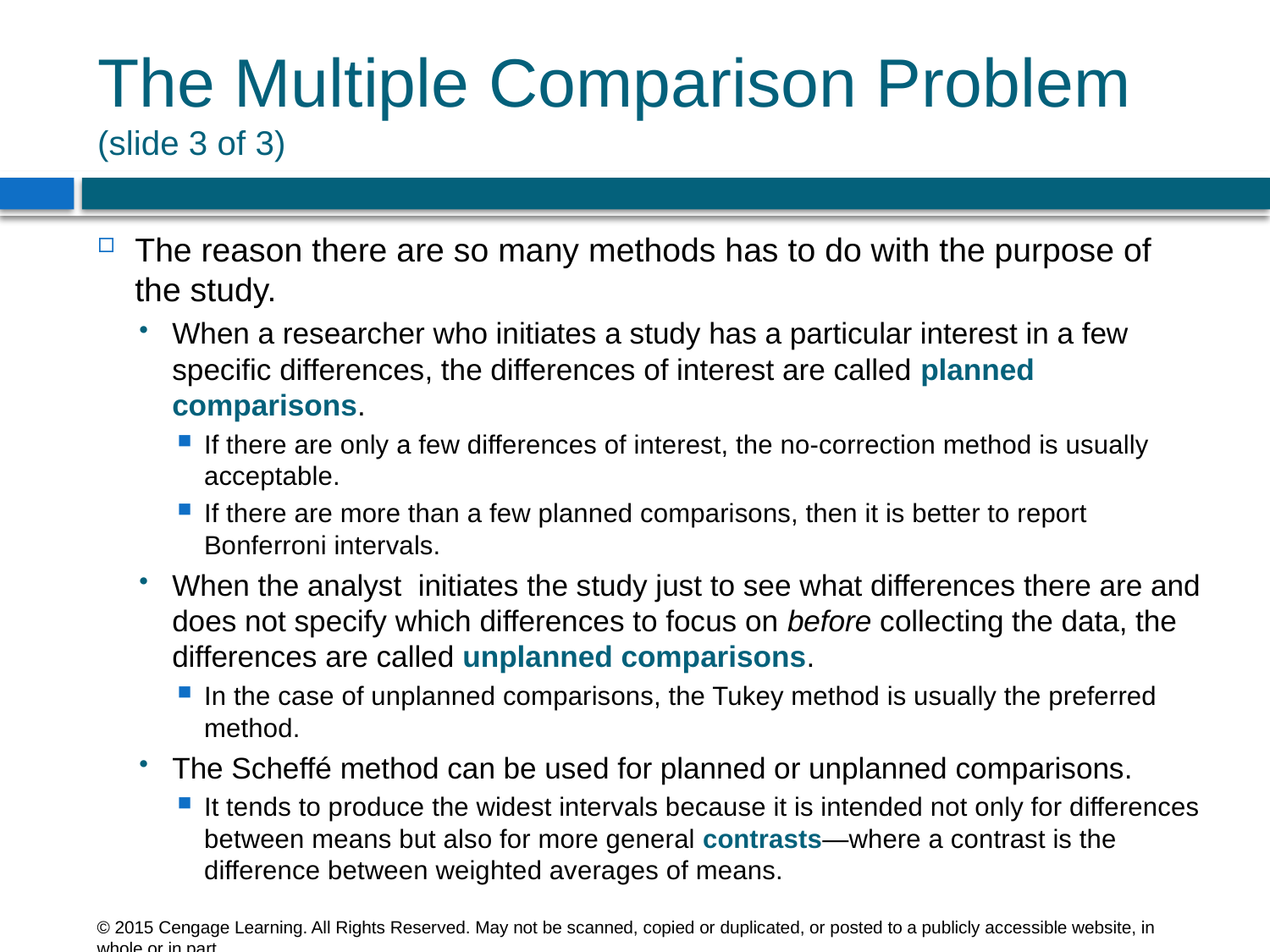

# The Multiple Comparison Problem (slide 3 of 3)
The reason there are so many methods has to do with the purpose of the study.
When a researcher who initiates a study has a particular interest in a few specific differences, the differences of interest are called planned comparisons.
If there are only a few differences of interest, the no-correction method is usually acceptable.
If there are more than a few planned comparisons, then it is better to report Bonferroni intervals.
When the analyst  initiates the study just to see what differences there are and does not specify which differences to focus on before collecting the data, the differences are called unplanned comparisons.
In the case of unplanned comparisons, the Tukey method is usually the preferred method.
The Scheffé method can be used for planned or unplanned comparisons.
It tends to produce the widest intervals because it is intended not only for differences between means but also for more general contrasts—where a contrast is the difference between weighted averages of means.